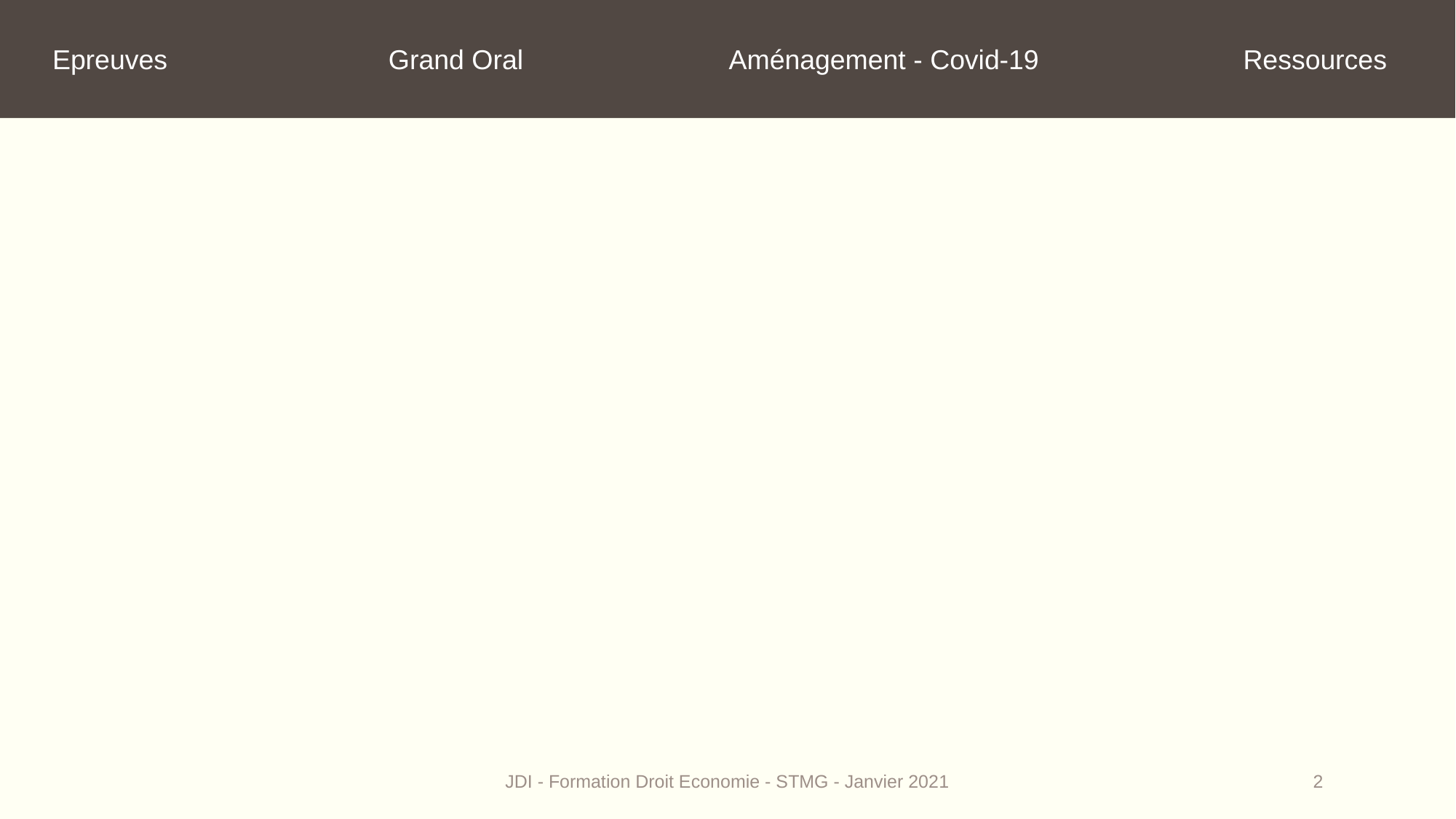

Epreuves
Grand Oral
Aménagement - Covid-19
Ressources
JDI - Formation Droit Economie - STMG - Janvier 2021
2